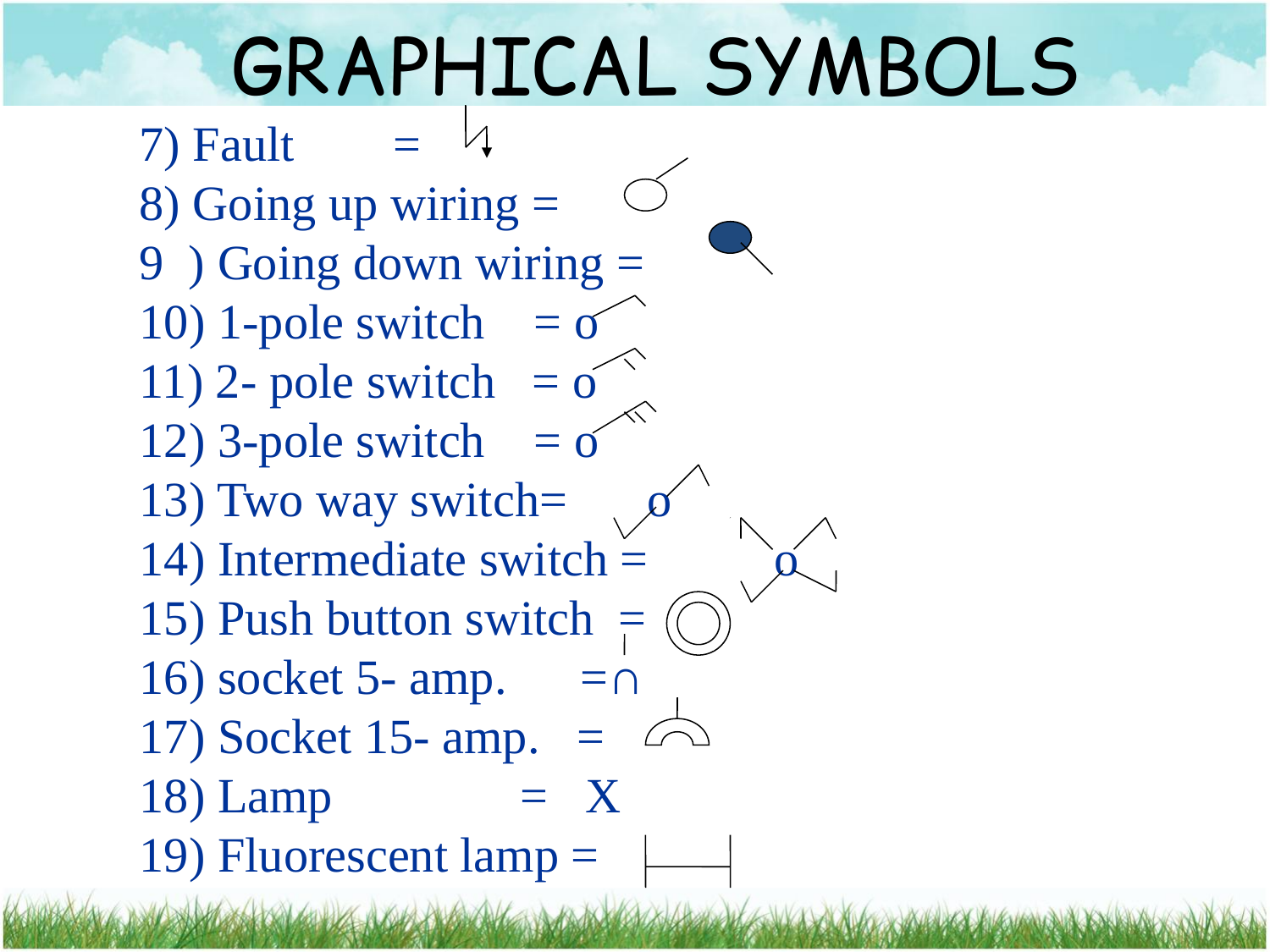

# GRAPHICAL SYMBOLS

	7) Fault	= 							8) Going up wiring =  						9  ) Going down wiring = 					10) 1-pole switch    = o						11) 2- pole switch   = o						12) 3-pole switch    = o						13) Two way switch= 	o 					14) Intermediate switch = 	o				15) Push button switch  =						16) socket 5- amp.      =∩						17) Socket 15- amp.   =     					18) Lamp		=   X						19) Fluorescent lamp =